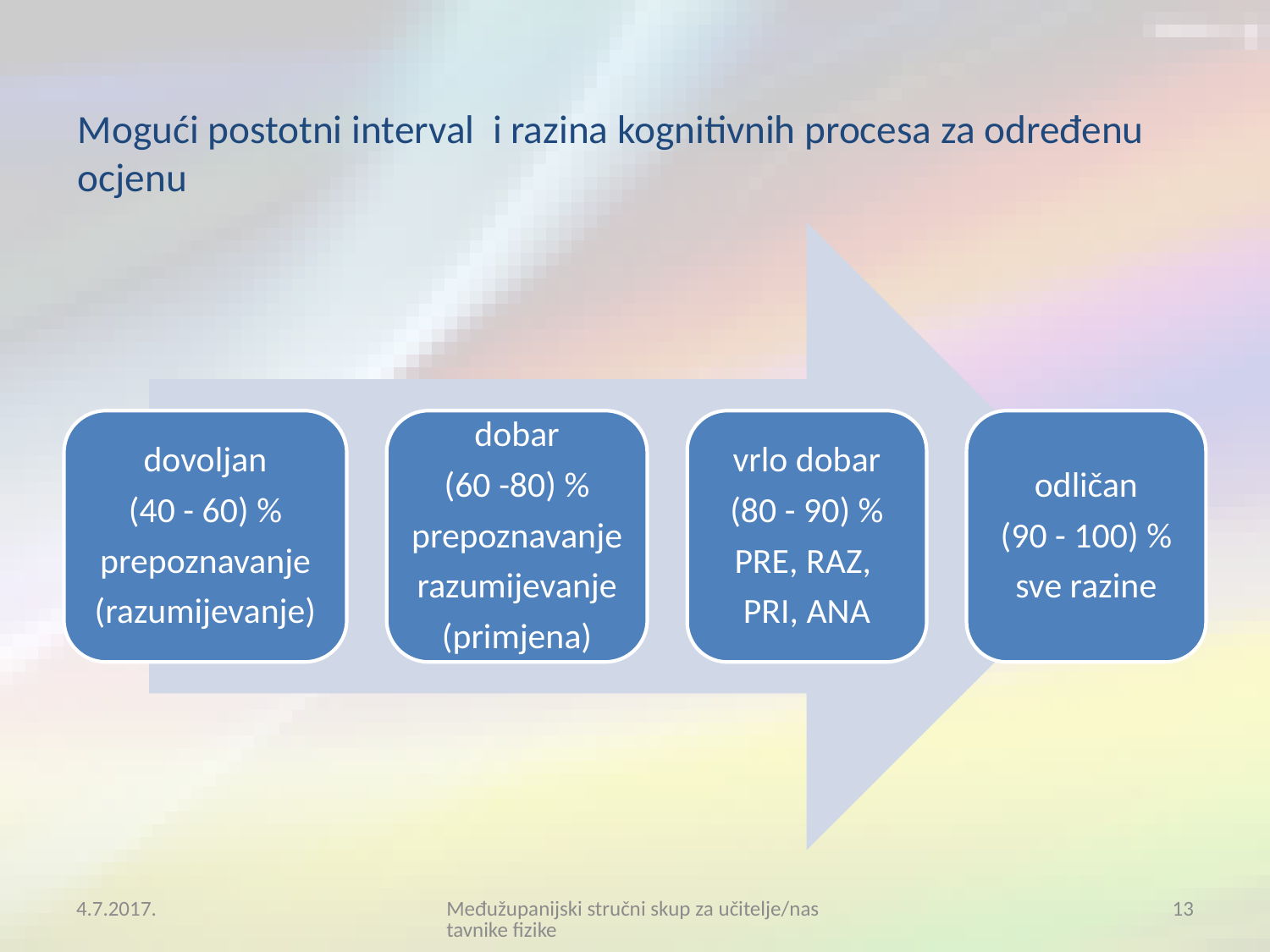

# Mogući postotni interval  i razina kognitivnih procesa za određenu ocjenu
dovoljan
(40 - 60) %
prepoznavanje
(razumijevanje)
dobar
(60 -80) %
prepoznavanje
razumijevanje
(primjena)
vrlo dobar
(80 - 90) %
PRE, RAZ,
PRI, ANA
odličan
(90 - 100) %
sve razine
4.7.2017.
Međužupanijski stručni skup za učitelje/nastavnike fizike
13